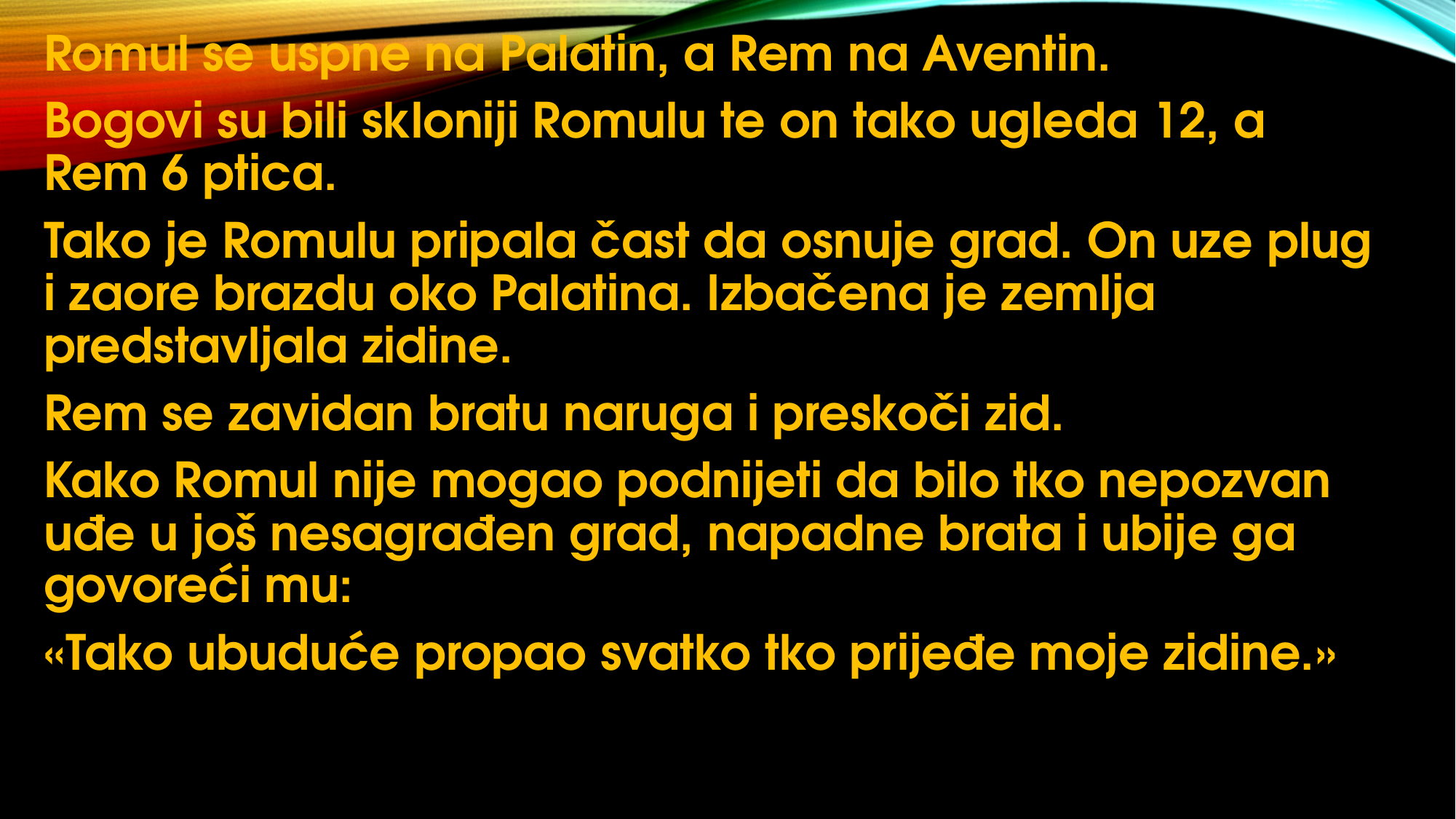

Romul se uspne na Palatin, a Rem na Aventin.
Bogovi su bili skloniji Romulu te on tako ugleda 12, a Rem 6 ptica.
Tako je Romulu pripala čast da osnuje grad. On uze plug i zaore brazdu oko Palatina. Izbačena je zemlja predstavljala zidine.
Rem se zavidan bratu naruga i preskoči zid.
Kako Romul nije mogao podnijeti da bilo tko nepozvan uđe u još nesagrađen grad, napadne brata i ubije ga govoreći mu:
«Tako ubuduće propao svatko tko prijeđe moje zidine.»